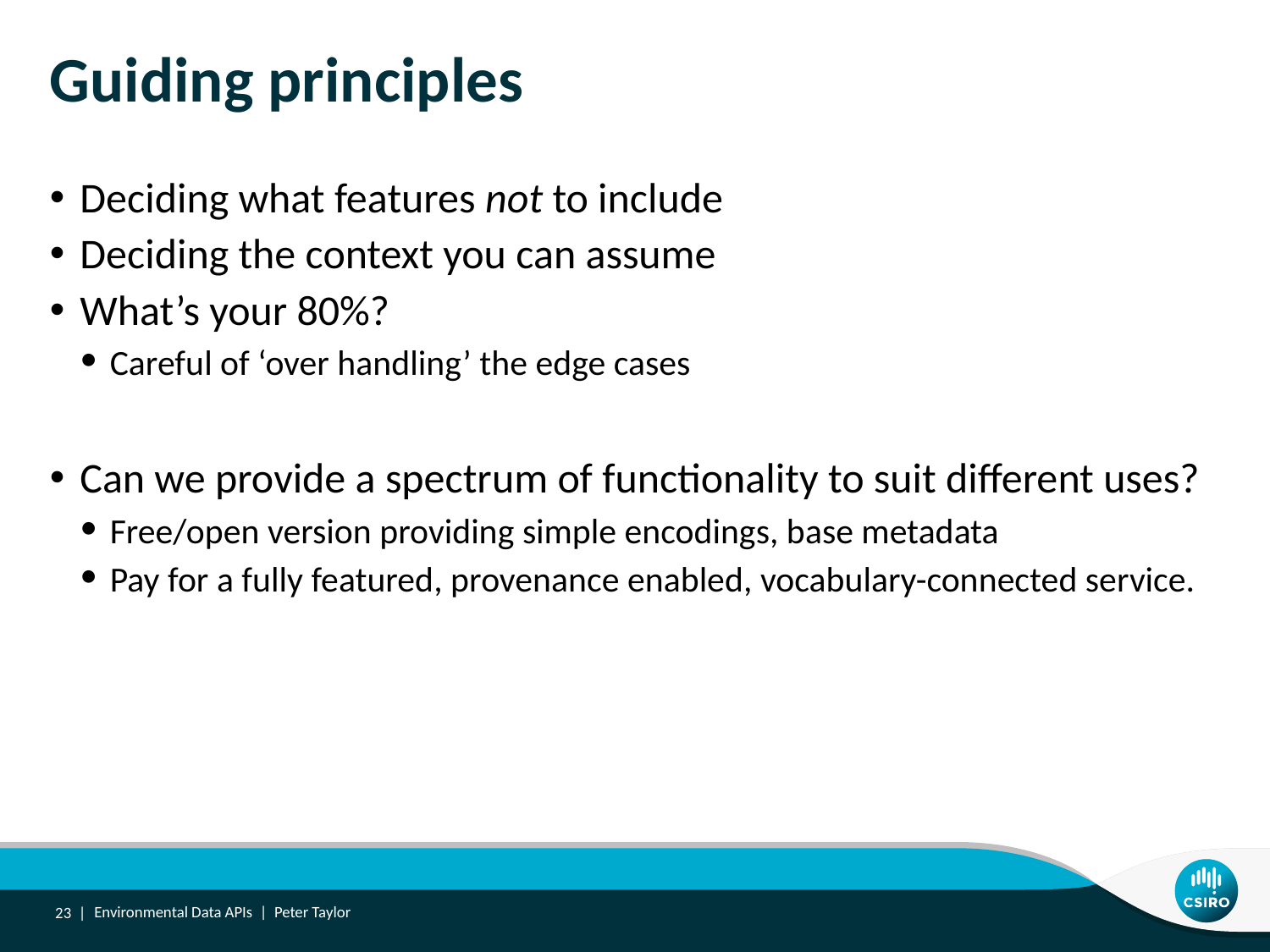

# Guiding principles
Deciding what features not to include
Deciding the context you can assume
What’s your 80%?
Careful of ‘over handling’ the edge cases

Can we provide a spectrum of functionality to suit different uses?
Free/open version providing simple encodings, base metadata
Pay for a fully featured, provenance enabled, vocabulary-connected service.

23  |
Environmental Data APIs  |  Peter Taylor